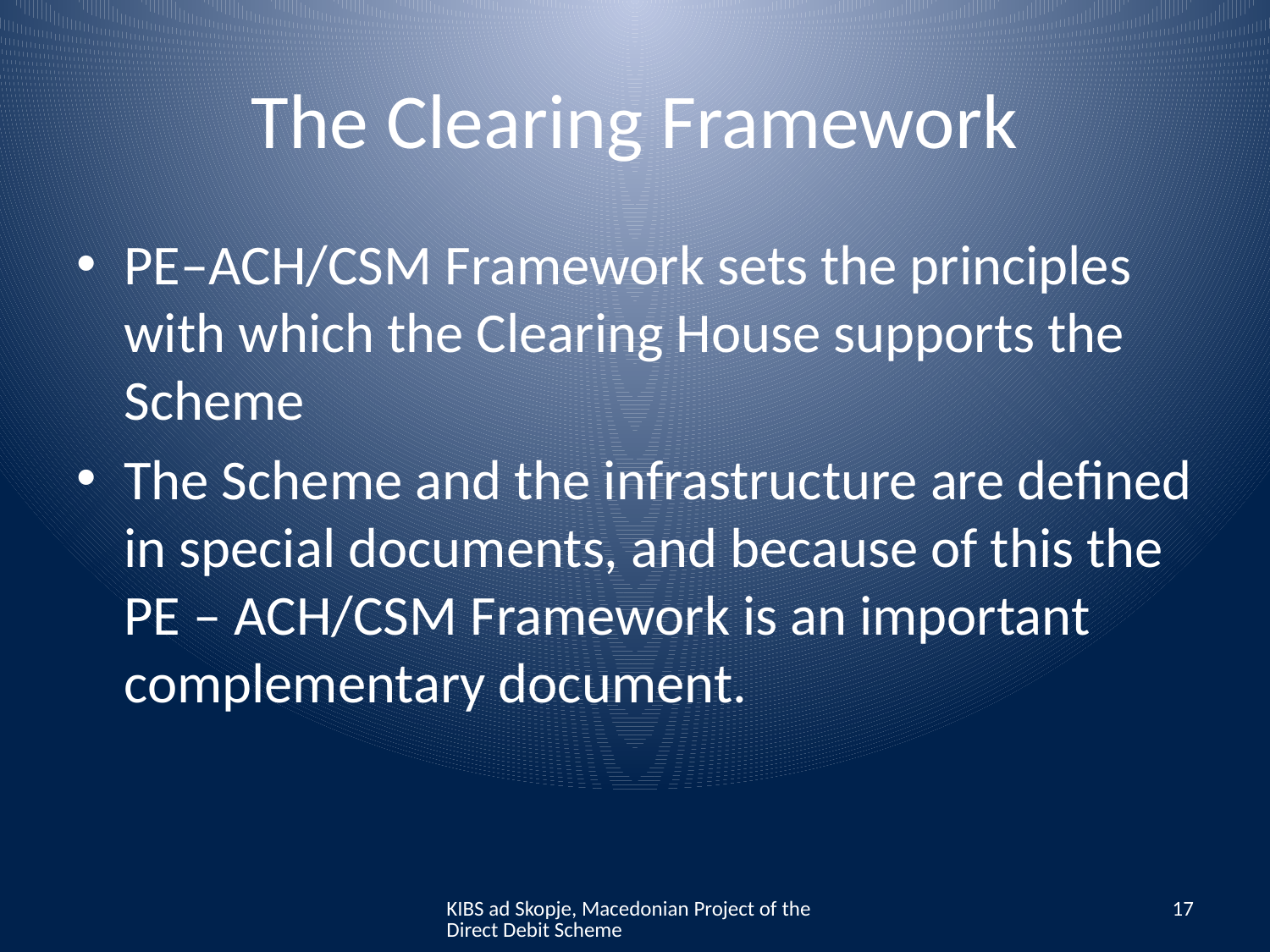

# The Clearing Framework
PE–ACH/CSM Framework sets the principles with which the Clearing House supports the Scheme
The Scheme and the infrastructure are defined in special documents, and because of this the PE – ACH/CSM Framework is an important complementary document.
KIBS ad Skopje, Macedonian Project of the Direct Debit Scheme
17